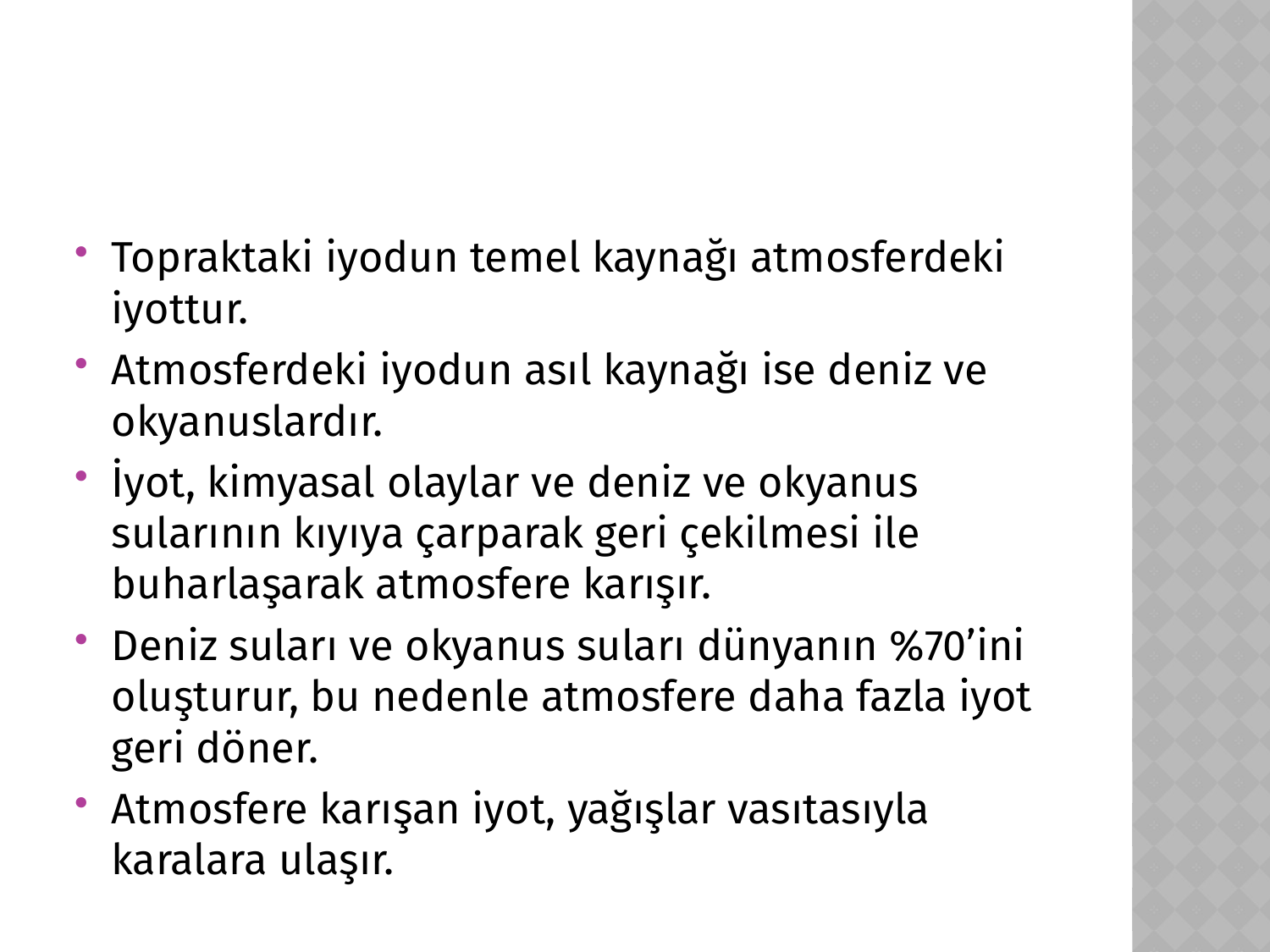

#
Topraktaki iyodun temel kaynağı atmosferdeki iyottur.
Atmosferdeki iyodun asıl kaynağı ise deniz ve okyanuslardır.
İyot, kimyasal olaylar ve deniz ve okyanus sularının kıyıya çarparak geri çekilmesi ile buharlaşarak atmosfere karışır.
Deniz suları ve okyanus suları dünyanın %70’ini oluşturur, bu nedenle atmosfere daha fazla iyot geri döner.
Atmosfere karışan iyot, yağışlar vasıtasıyla karalara ulaşır.